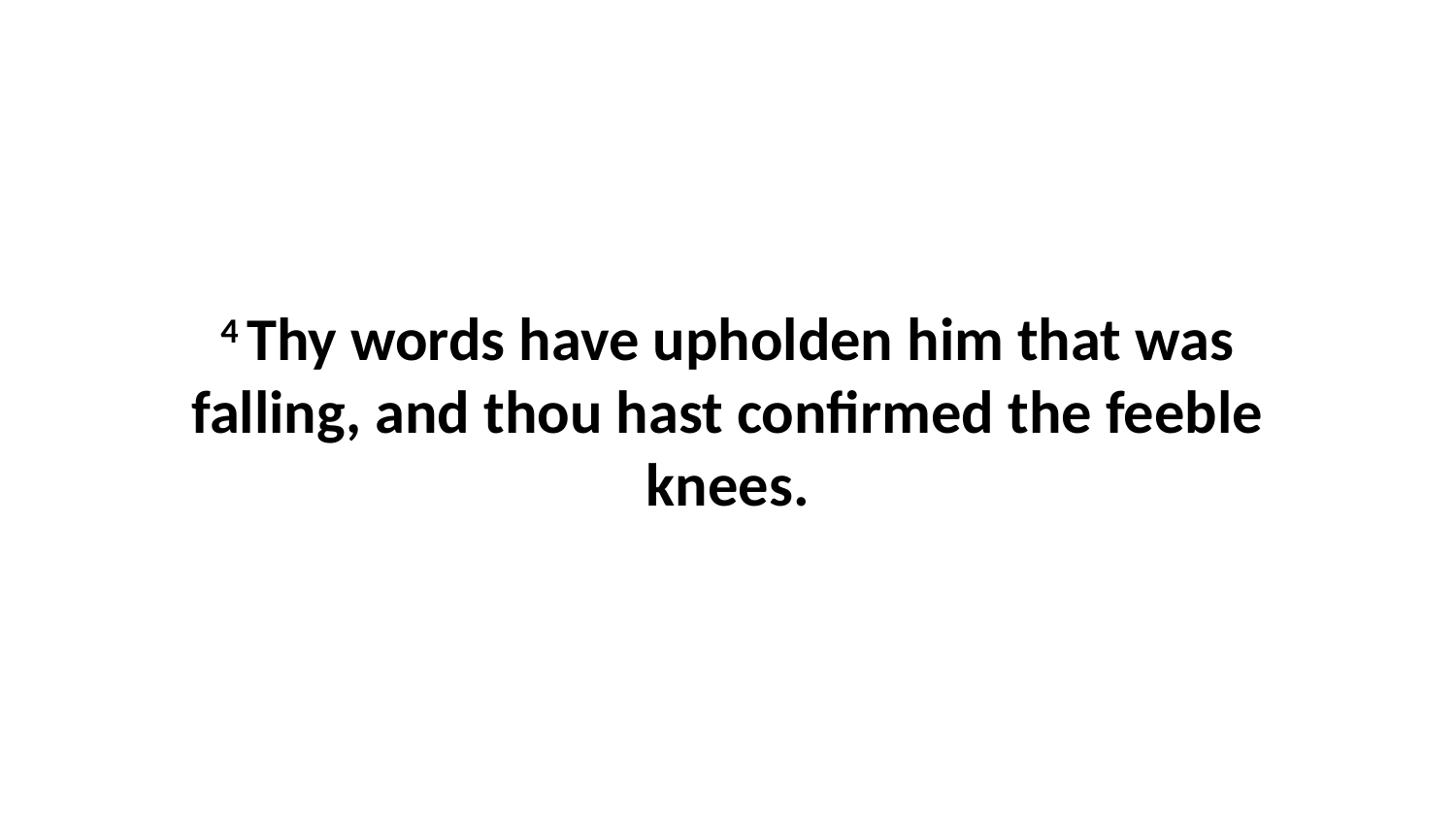

4 Thy words have upholden him that was falling, and thou hast confirmed the feeble knees.